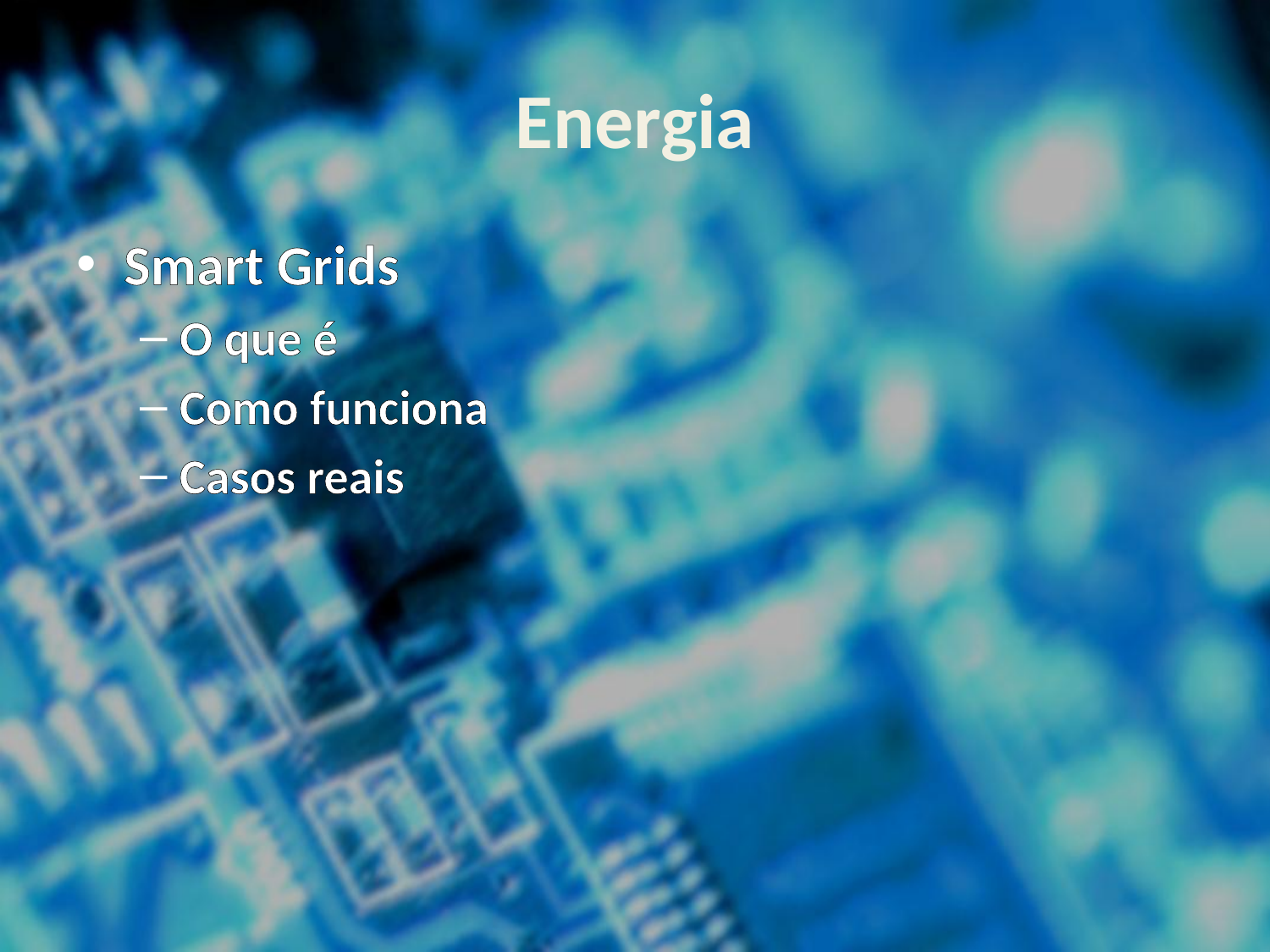

# Energia
Smart Grids
O que é
Como funciona
Casos reais